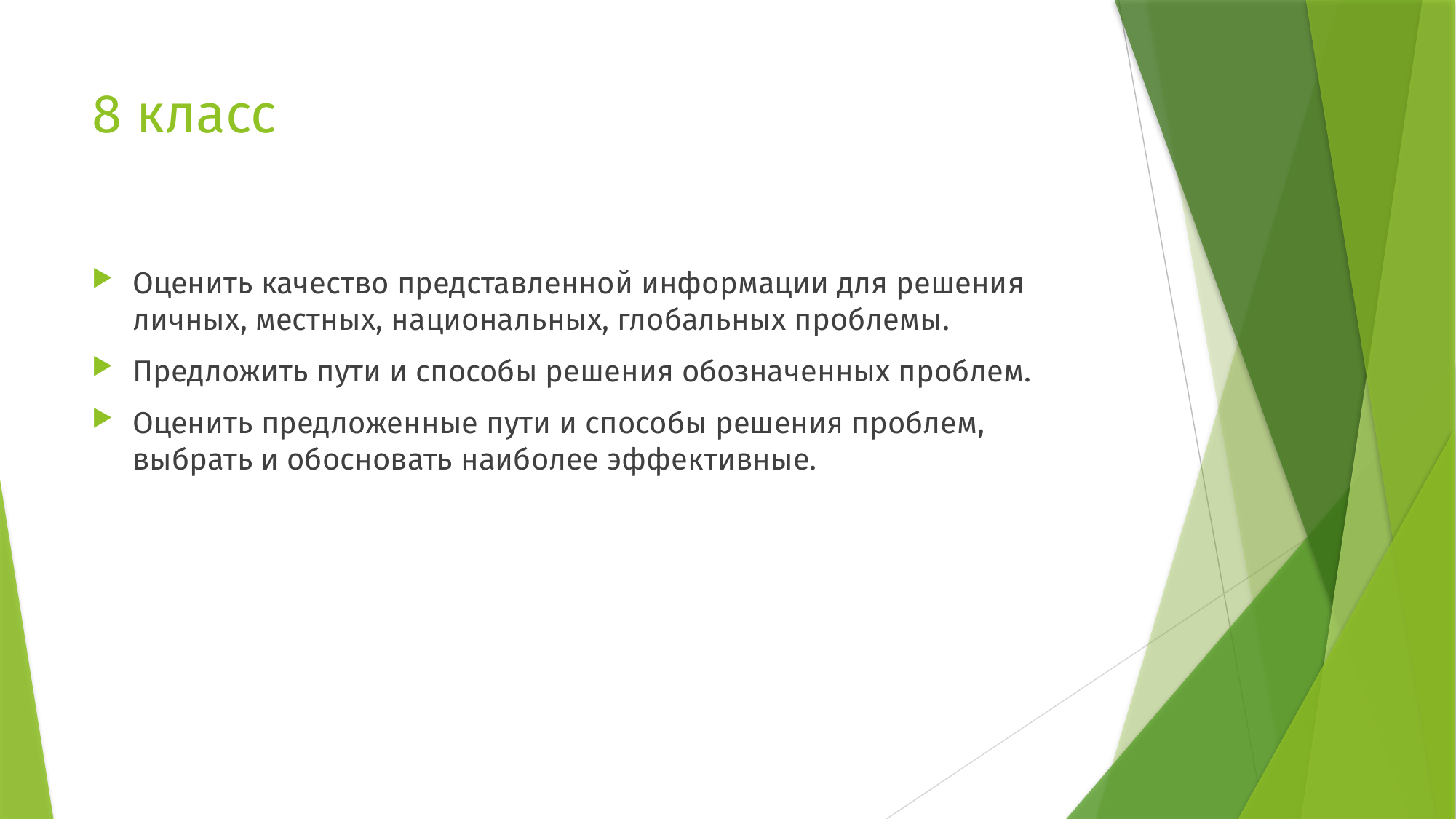

# 8 класс
Оценить качество представленной информации для решения личных, местных, национальных, глобальных проблемы.
Предложить пути и способы решения обозначенных проблем.
Оценить предложенные пути и способы решения проблем, выбрать и обосновать наиболее эффективные.